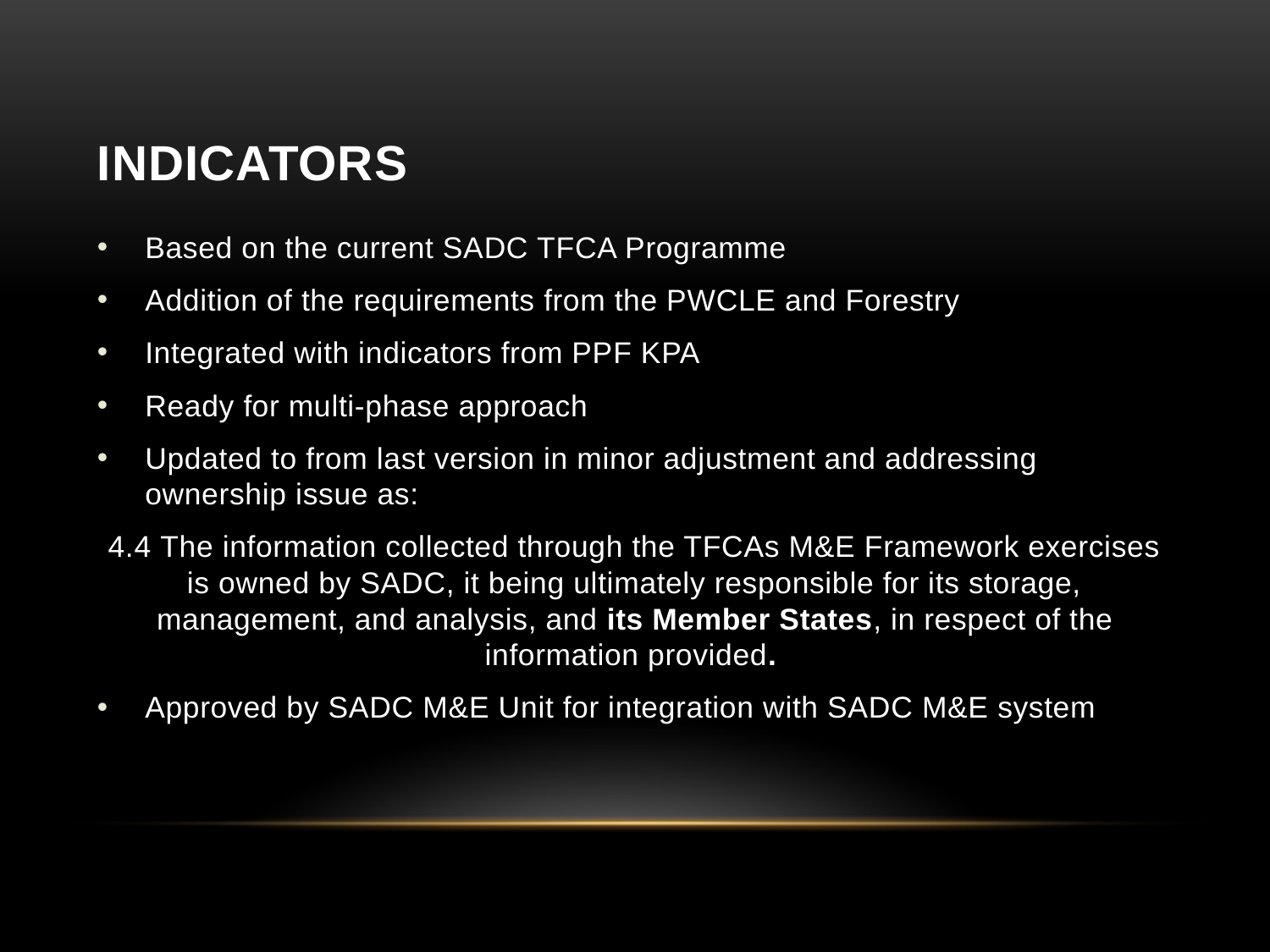

# indicators
Based on the current SADC TFCA Programme
Addition of the requirements from the PWCLE and Forestry
Integrated with indicators from PPF KPA
Ready for multi-phase approach
Updated to from last version in minor adjustment and addressing ownership issue as:
4.4 The information collected through the TFCAs M&E Framework exercises is owned by SADC, it being ultimately responsible for its storage, management, and analysis, and its Member States, in respect of the information provided.
Approved by SADC M&E Unit for integration with SADC M&E system